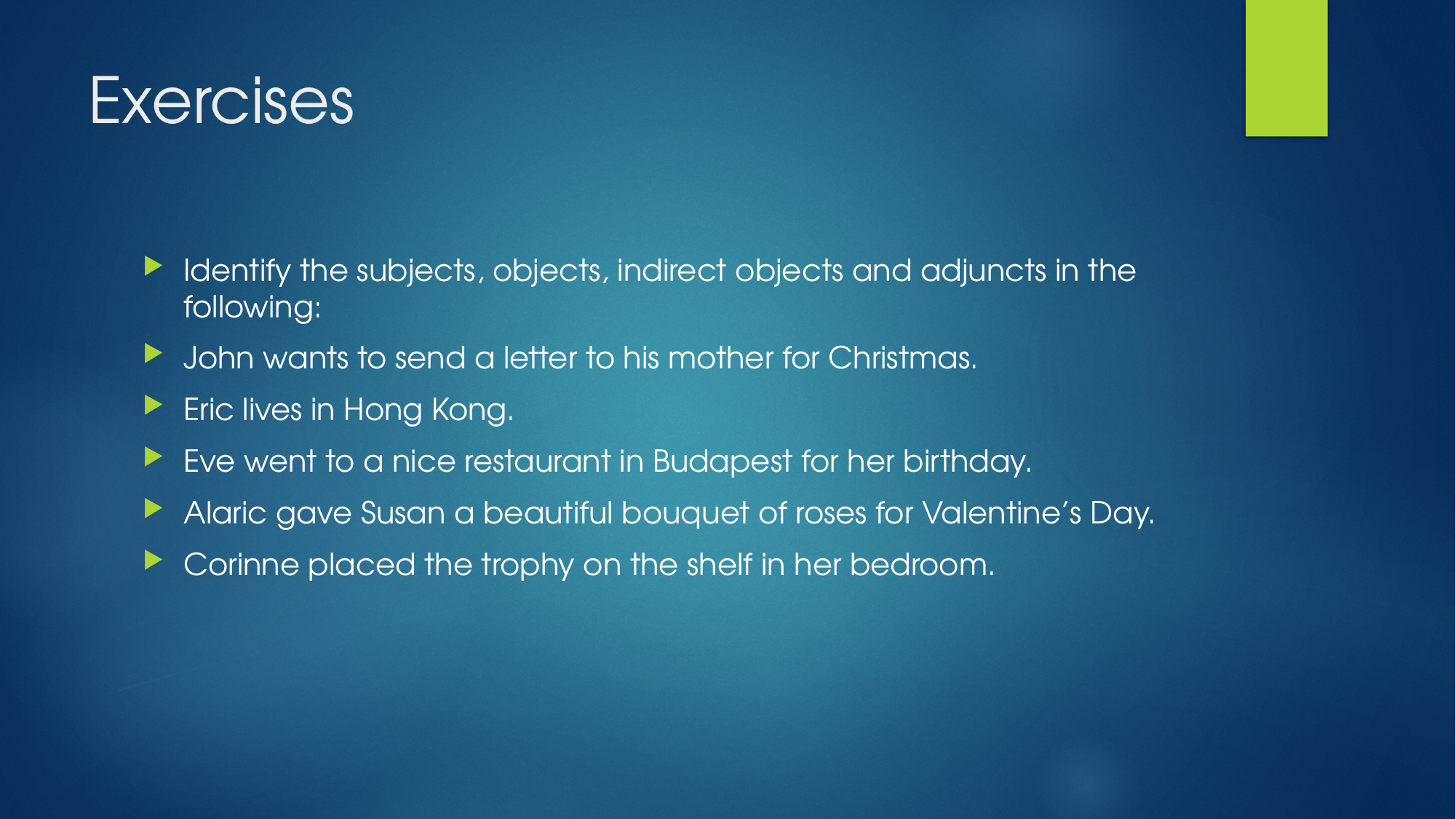

# Exercises
Identify the subjects, objects, indirect objects and adjuncts in the following:
John wants to send a letter to his mother for Christmas.
Eric lives in Hong Kong.
Eve went to a nice restaurant in Budapest for her birthday.
Alaric gave Susan a beautiful bouquet of roses for Valentine’s Day.
Corinne placed the trophy on the shelf in her bedroom.